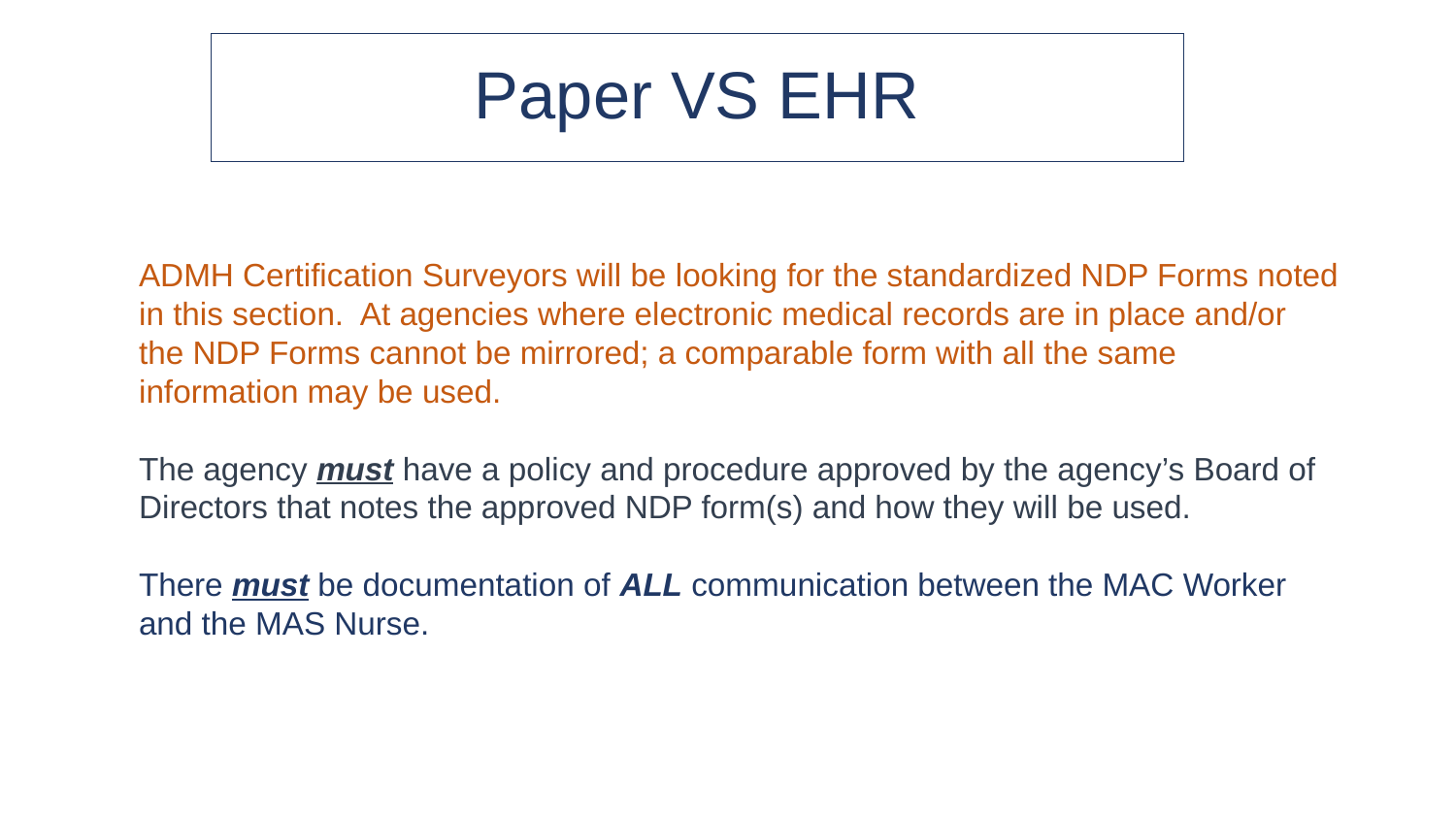

# Paper VS EHR
ADMH Certification Surveyors will be looking for the standardized NDP Forms noted in this section.  At agencies where electronic medical records are in place and/or the NDP Forms cannot be mirrored; a comparable form with all the same information may be used.

The agency must have a policy and procedure approved by the agency’s Board of Directors that notes the approved NDP form(s) and how they will be used.

There must be documentation of ALL communication between the MAC Worker and the MAS Nurse.